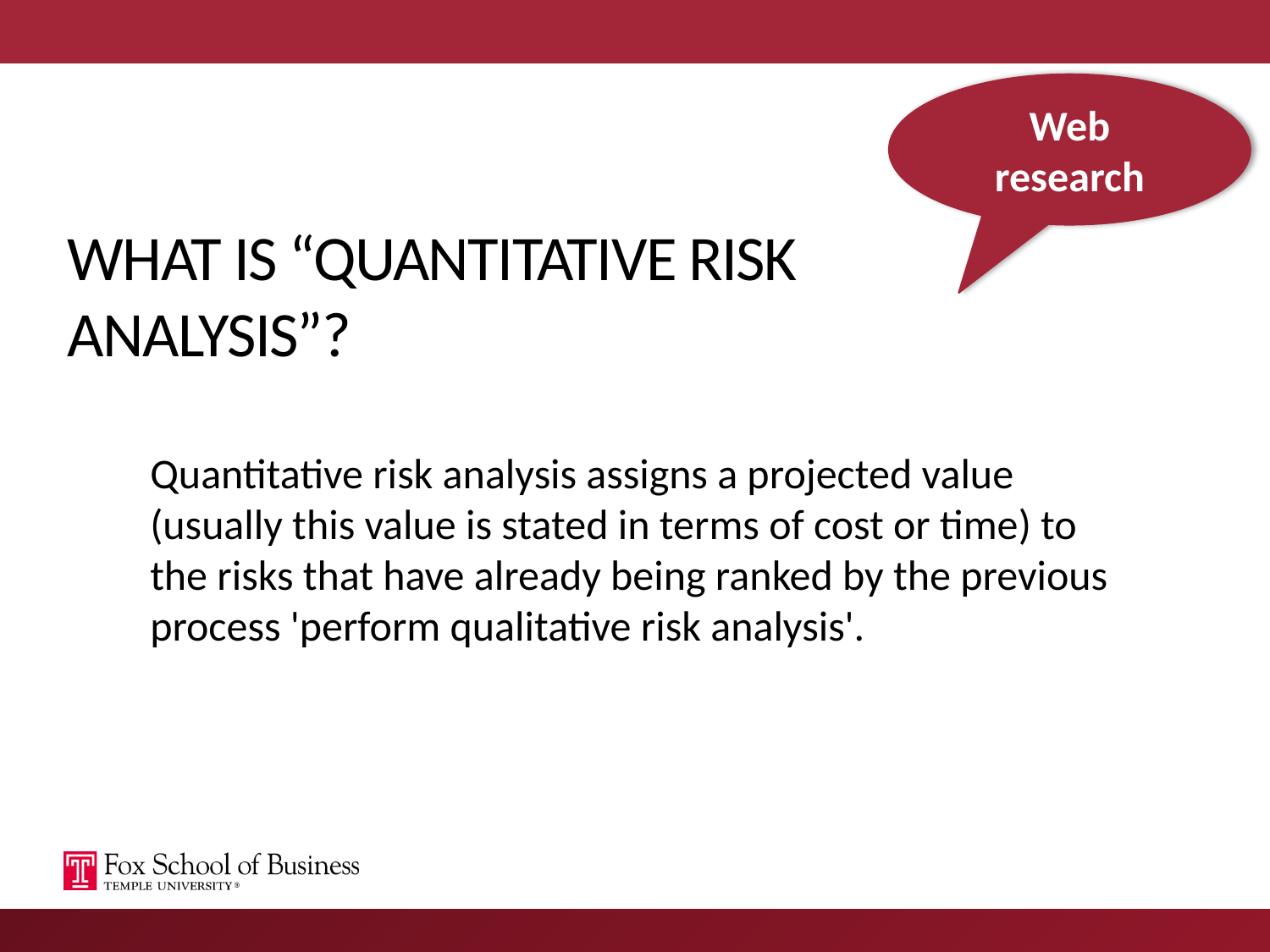

Web research
# What is “Quantitative Risk Analysis”?
Quantitative risk analysis assigns a projected value (usually this value is stated in terms of cost or time) to the risks that have already being ranked by the previous process 'perform qualitative risk analysis'.